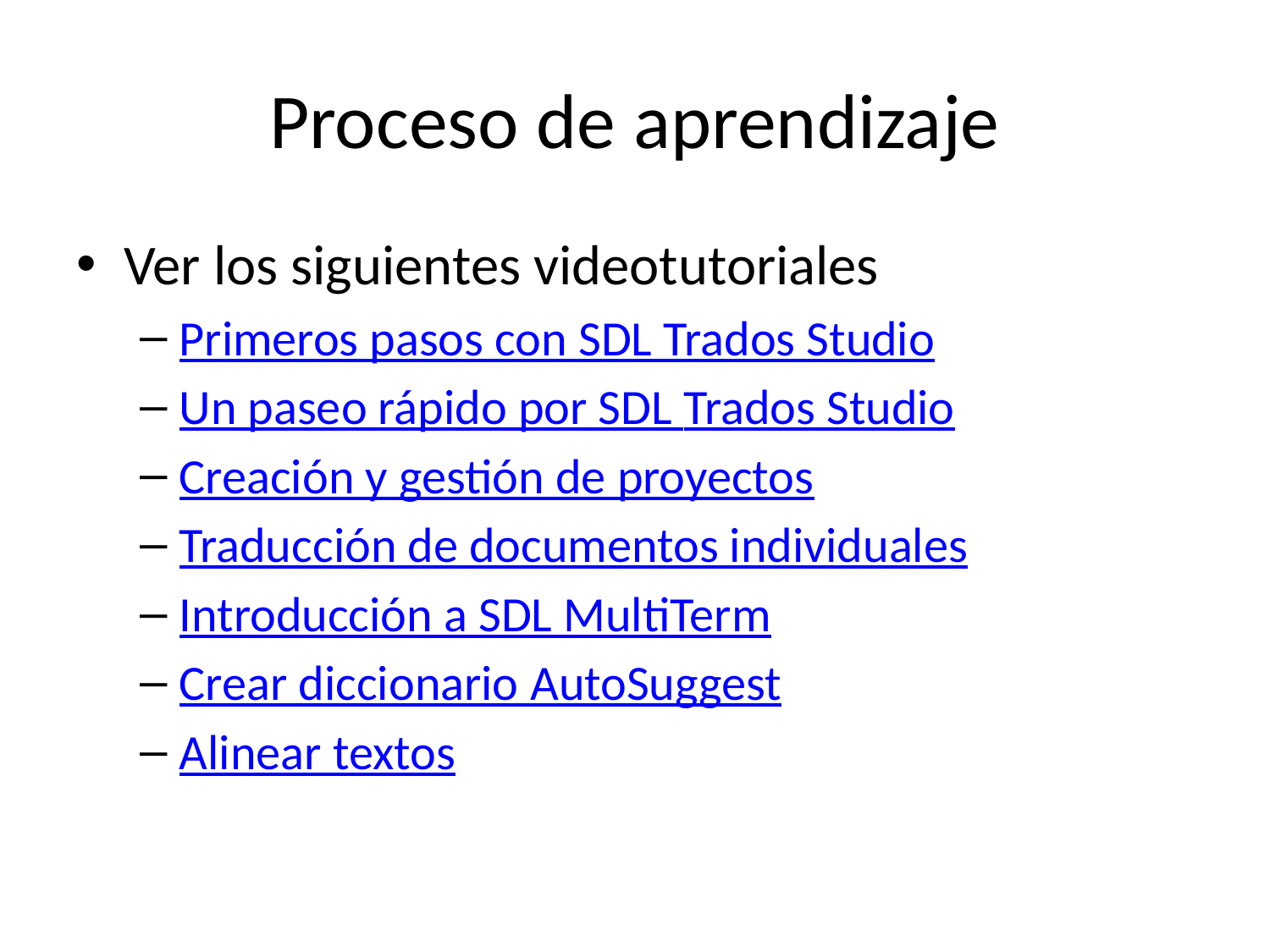

# Proceso de aprendizaje
Ver los siguientes videotutoriales
Primeros pasos con SDL Trados Studio
Un paseo rápido por SDL Trados Studio
Creación y gestión de proyectos
Traducción de documentos individuales
Introducción a SDL MultiTerm
Crear diccionario AutoSuggest
Alinear textos